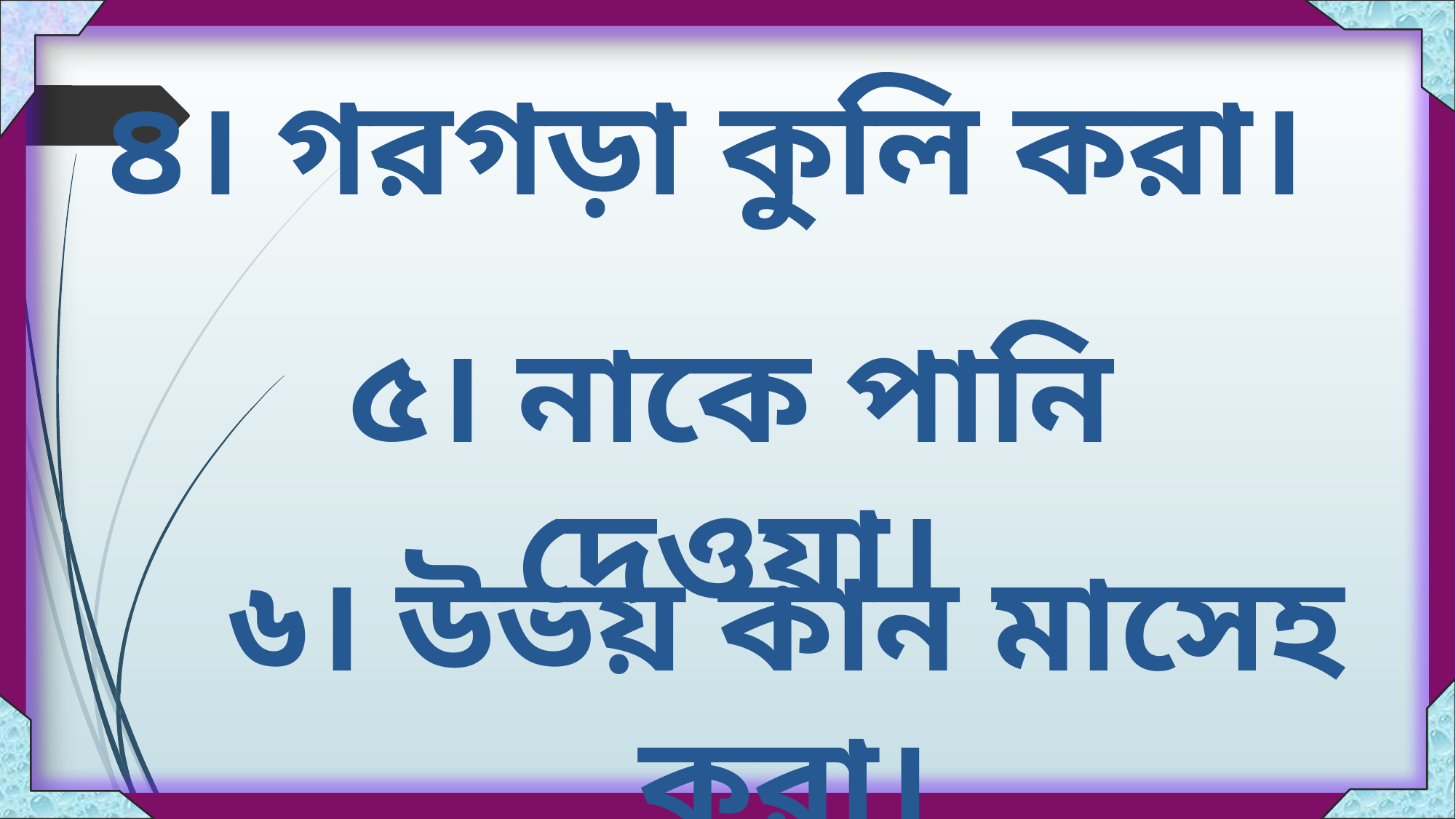

৪। গরগড়া কুলি করা।
৫। নাকে পানি দেওয়া।
৬। উভয় কান মাসেহ করা।